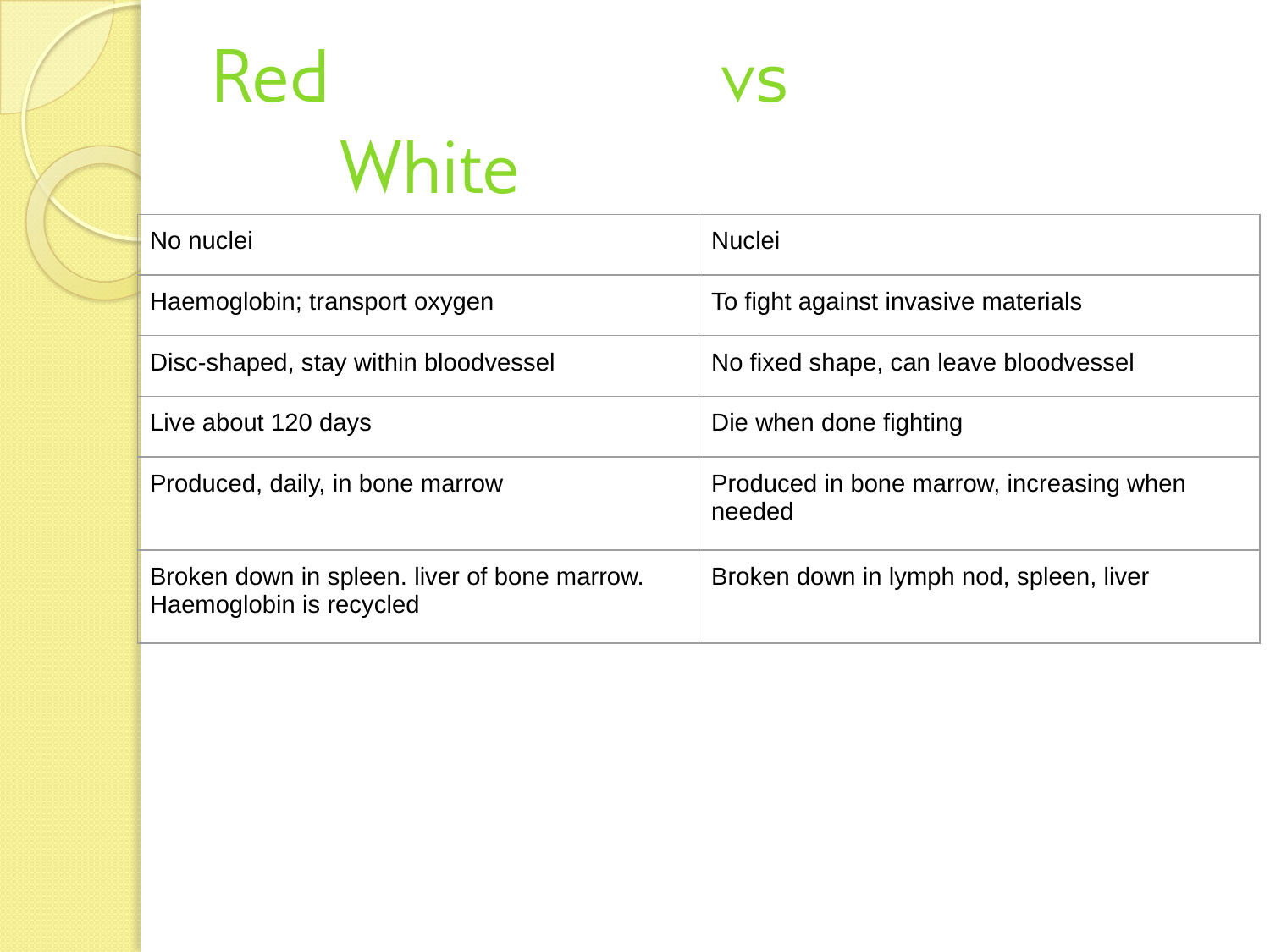

# Red 			vs 				White
| No nuclei | Nuclei |
| --- | --- |
| Haemoglobin; transport oxygen | To fight against invasive materials |
| Disc-shaped, stay within bloodvessel | No fixed shape, can leave bloodvessel |
| Live about 120 days | Die when done fighting |
| Produced, daily, in bone marrow | Produced in bone marrow, increasing when needed |
| Broken down in spleen. liver of bone marrow. Haemoglobin is recycled | Broken down in lymph nod, spleen, liver |